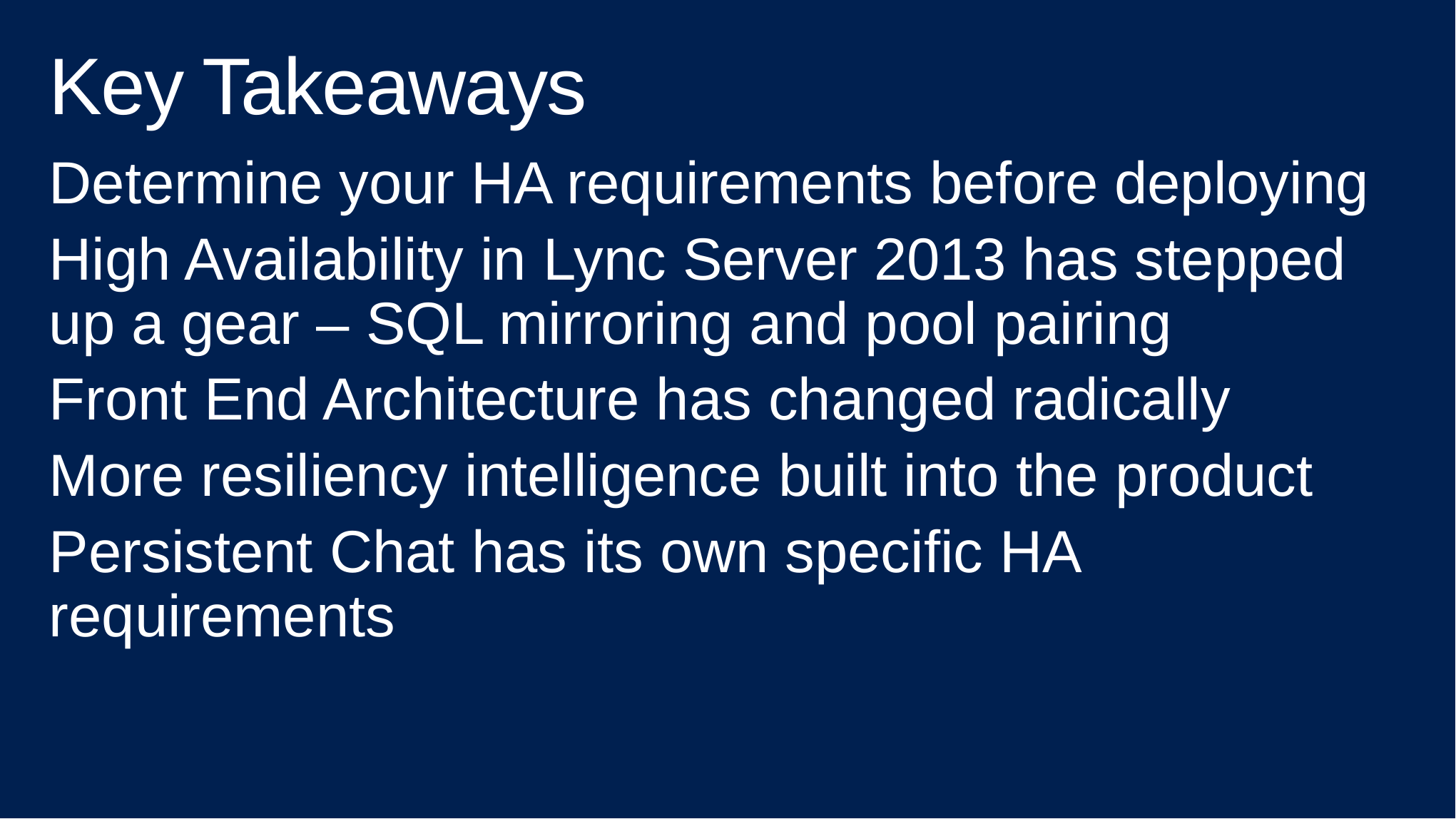

# Key Takeaways
Determine your HA requirements before deploying
High Availability in Lync Server 2013 has stepped up a gear – SQL mirroring and pool pairing
Front End Architecture has changed radically
More resiliency intelligence built into the product
Persistent Chat has its own specific HA requirements